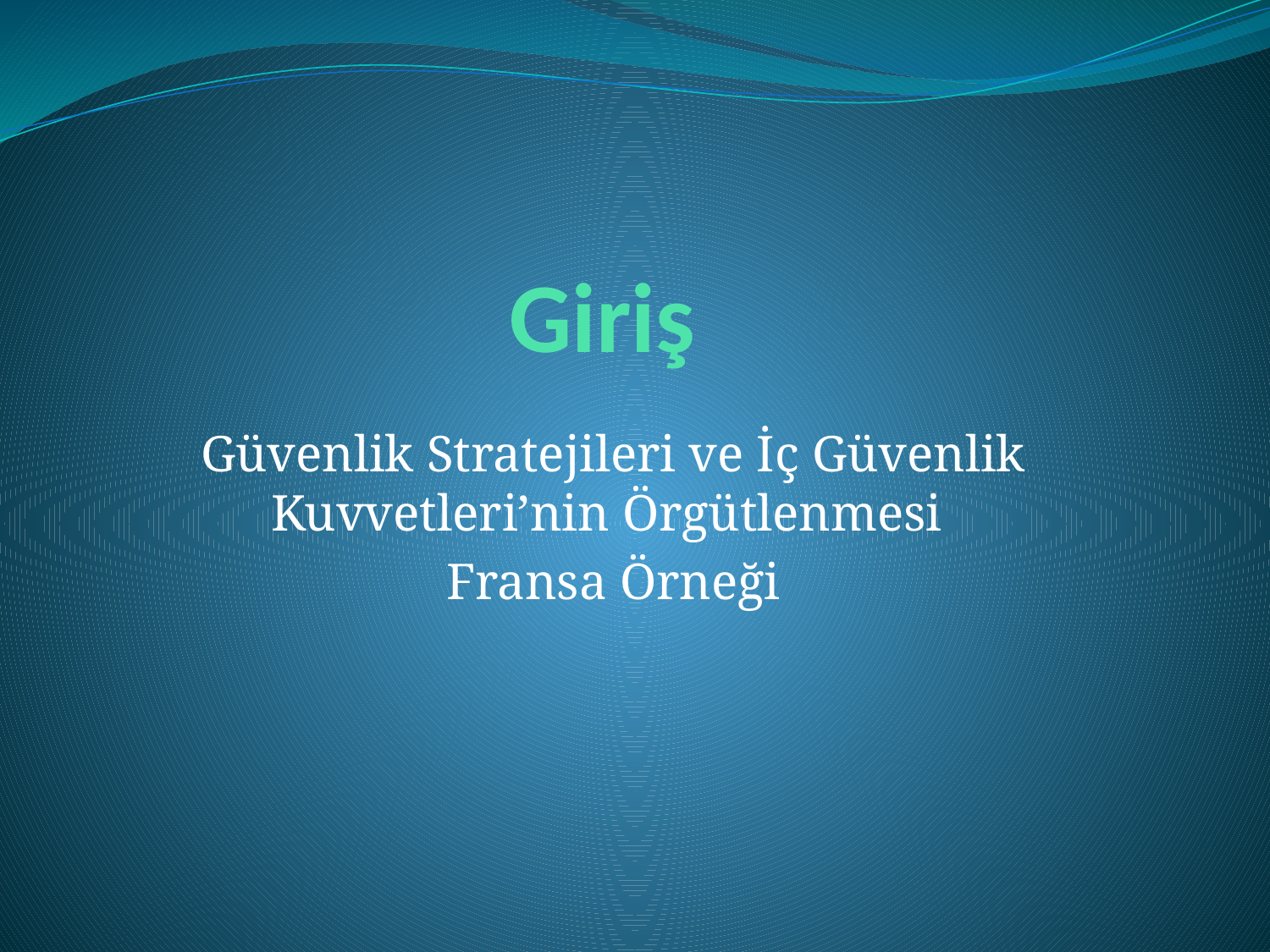

# Giriş
Güvenlik Stratejileri ve İç Güvenlik Kuvvetleri’nin Örgütlenmesi
Fransa Örneği